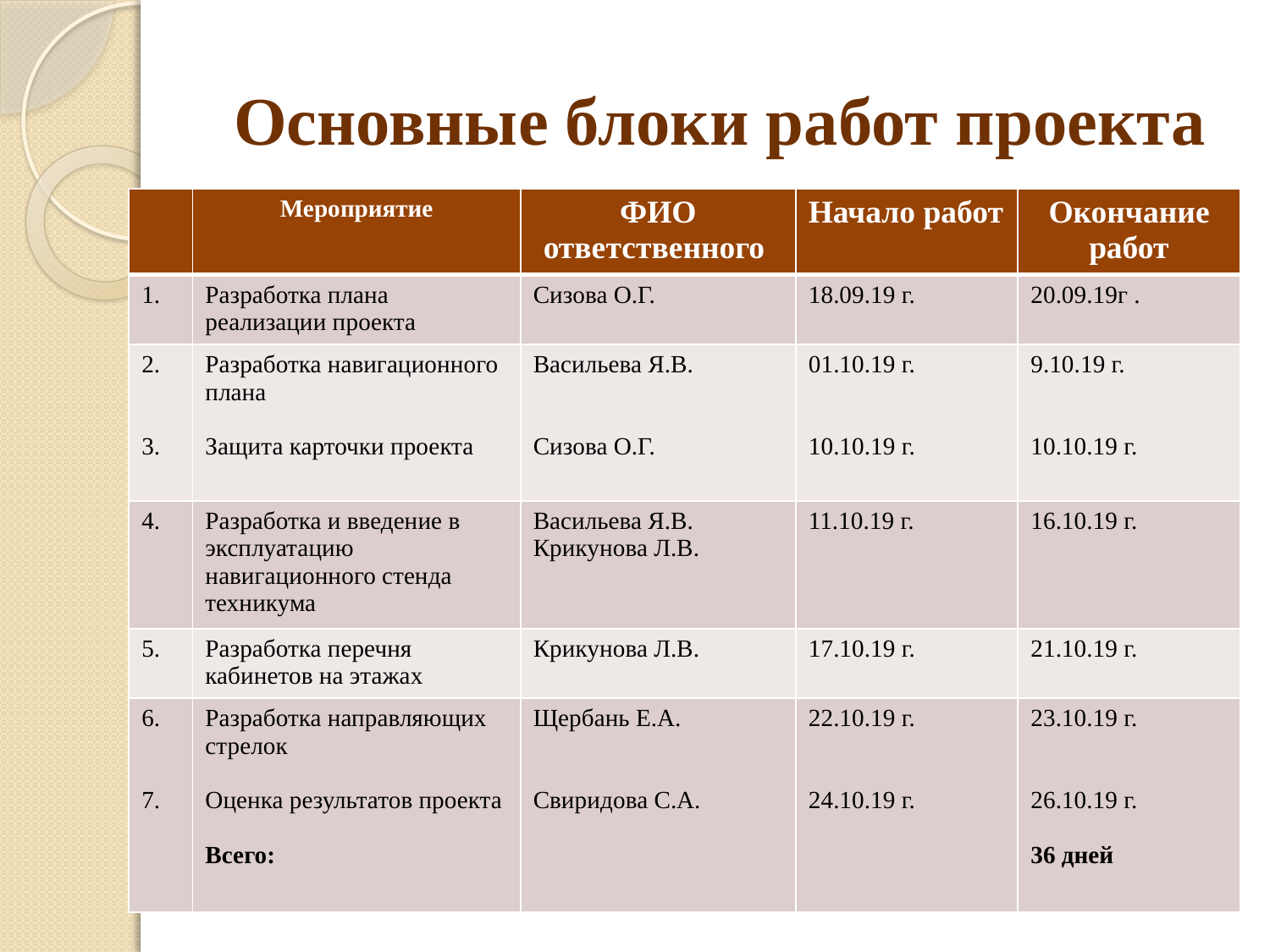

# Основные блоки работ проекта
|  | Мероприятие | ФИО ответственного | Начало работ | Окончание работ |
| --- | --- | --- | --- | --- |
| 1. | Разработка плана реализации проекта | Сизова О.Г. | 18.09.19 г. | 20.09.19г . |
| 2. 3. | Разработка навигационного плана Защита карточки проекта | Васильева Я.В. Сизова О.Г. | 01.10.19 г. 10.10.19 г. | 9.10.19 г. 10.10.19 г. |
| 4. | Разработка и введение в эксплуатацию навигационного стенда техникума | Васильева Я.В. Крикунова Л.В. | 11.10.19 г. | 16.10.19 г. |
| 5. | Разработка перечня кабинетов на этажах | Крикунова Л.В. | 17.10.19 г. | 21.10.19 г. |
| 6. 7. | Разработка направляющих стрелок Оценка результатов проекта Всего: | Щербань Е.А. Свиридова С.А. | 22.10.19 г. 24.10.19 г. | 23.10.19 г. 26.10.19 г. 36 дней |